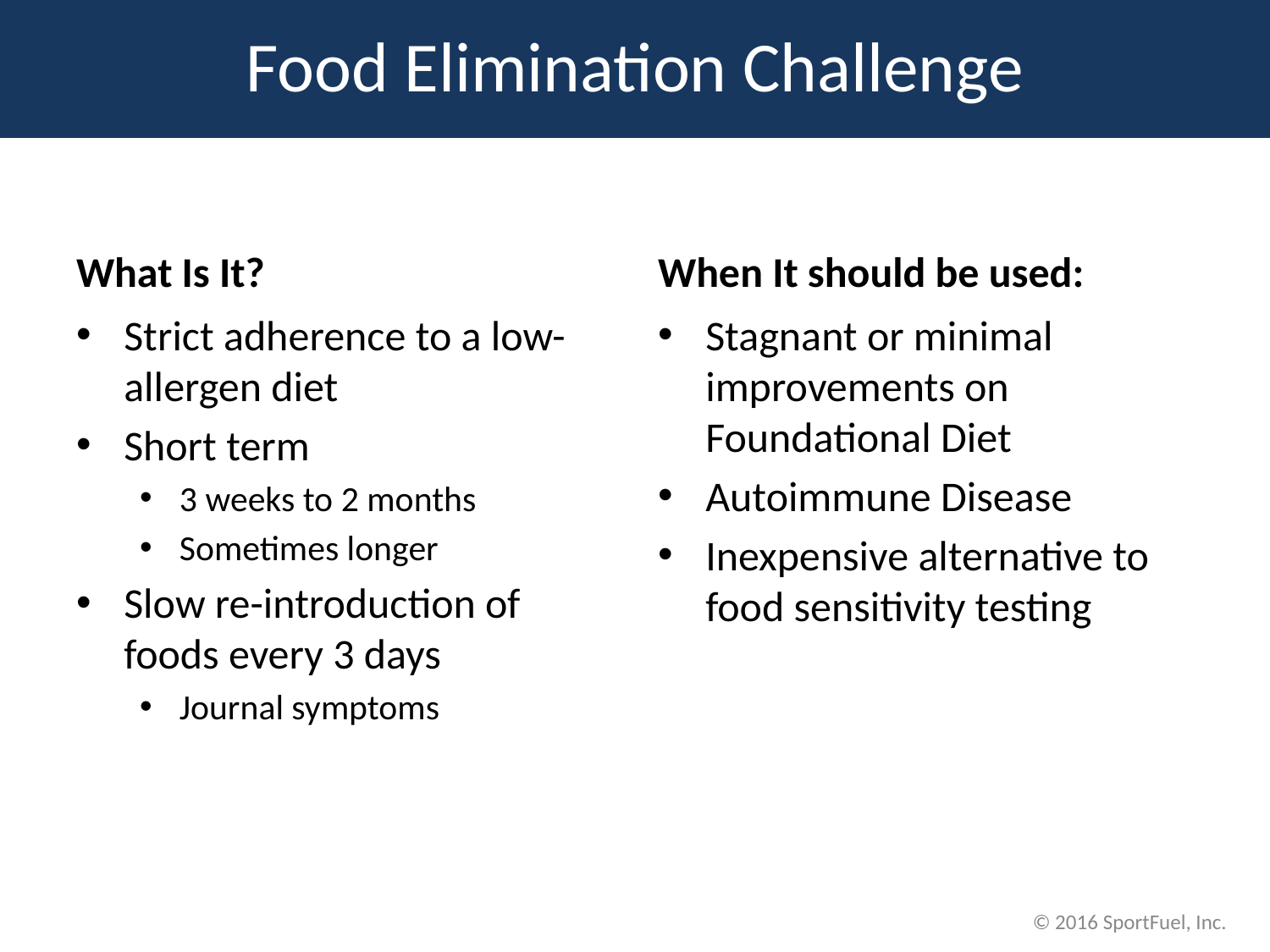

Food Elimination Challenge
What Is It?
When It should be used:
Strict adherence to a low-allergen diet
Short term
3 weeks to 2 months
Sometimes longer
Slow re-introduction of foods every 3 days
Journal symptoms

Stagnant or minimal improvements on Foundational Diet
Autoimmune Disease
Inexpensive alternative to food sensitivity testing
© 2016 SportFuel, Inc.